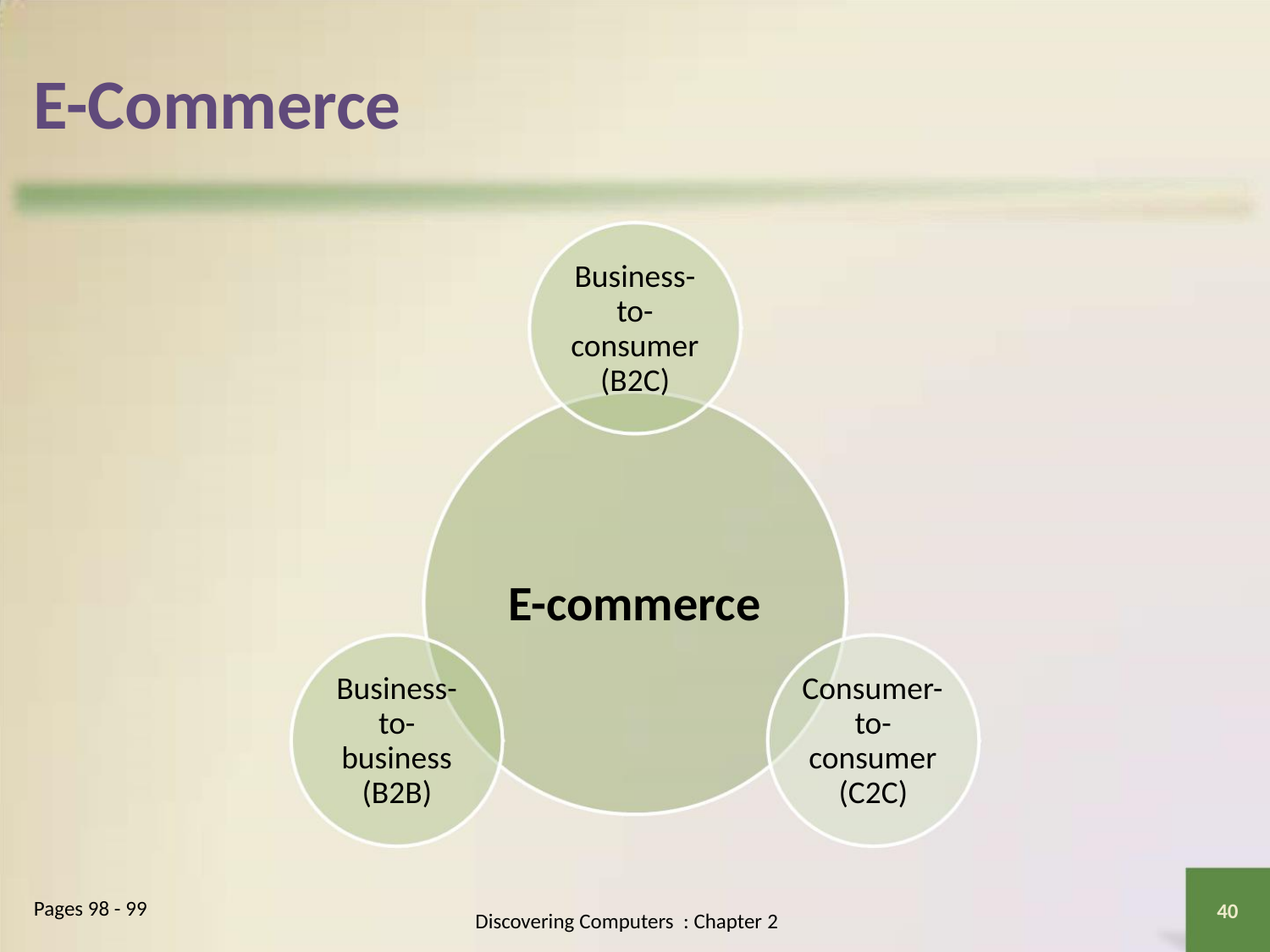

E-Commerce
Business-
to-
consumer
(B2C)
E-commerce
Business-
Consumer-
to-
consumer
(C2C)
to-
business
(B2B)
Pages 98 - 99
40
Discovering Computers  : Chapter 2